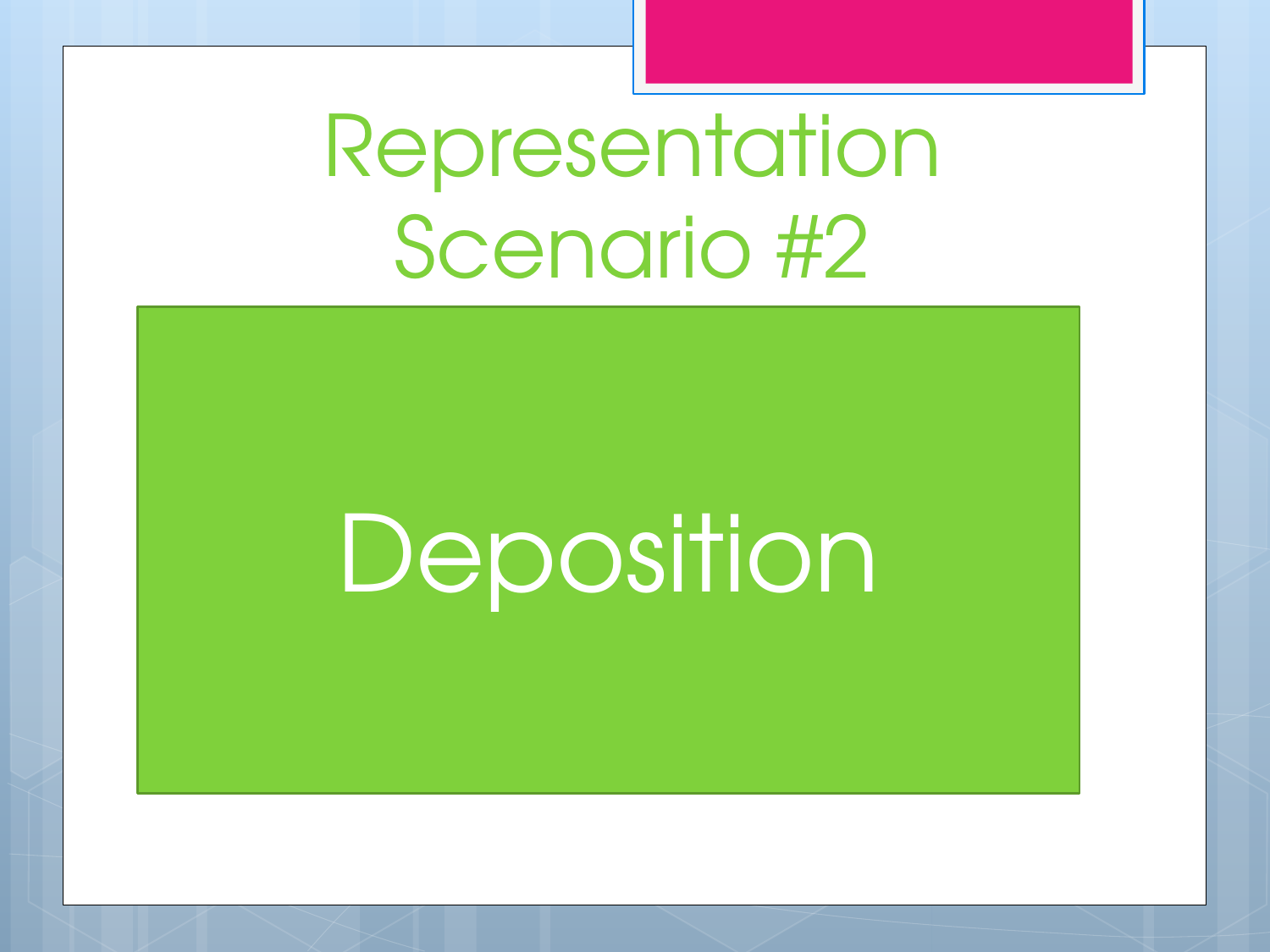

# Representation Scenario #2
Deposition
Putting away clean laundry